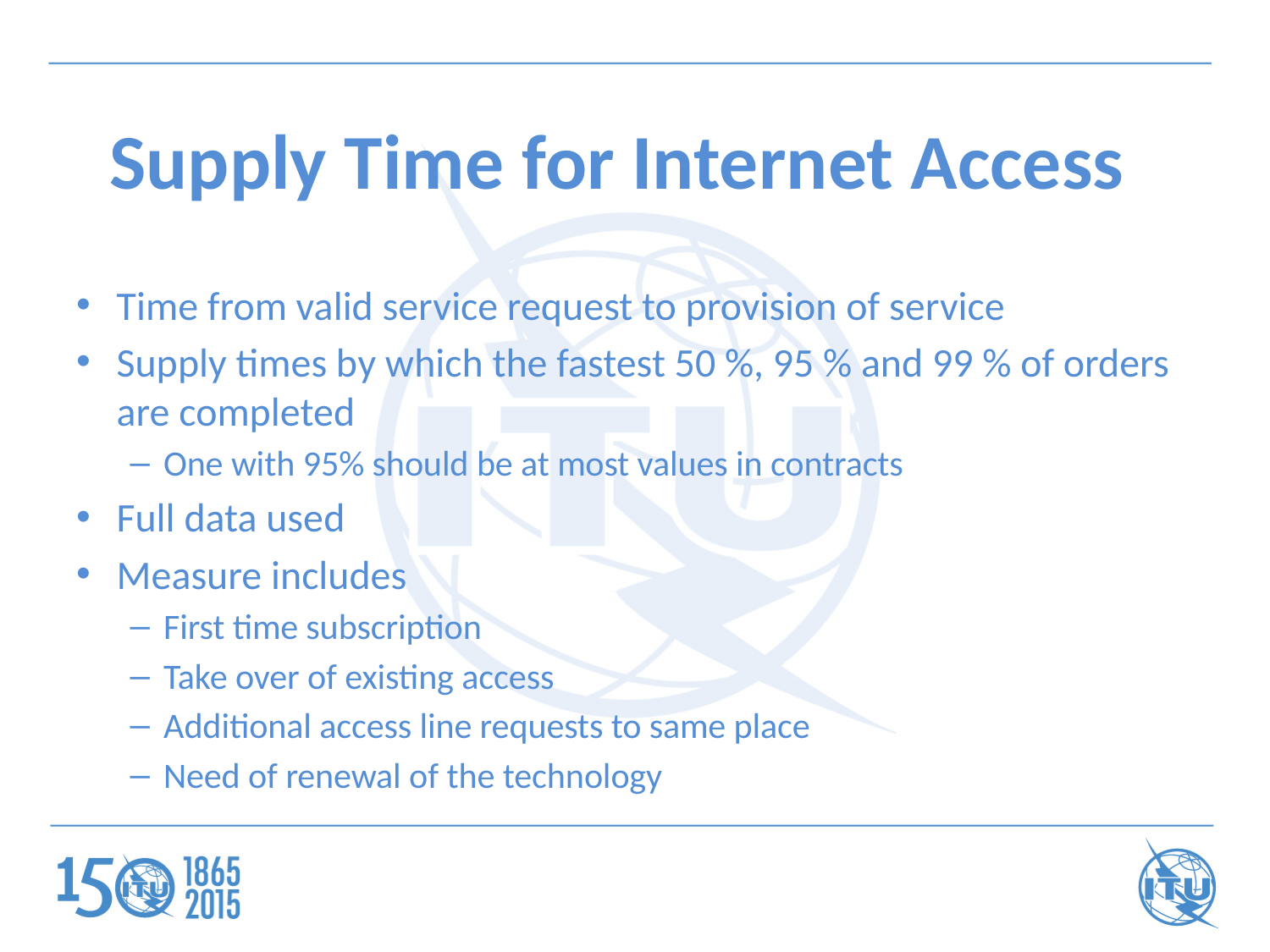

# Supply Time for Internet Access
Time from valid service request to provision of service
Supply times by which the fastest 50 %, 95 % and 99 % of orders are completed
One with 95% should be at most values in contracts
Full data used
Measure includes
First time subscription
Take over of existing access
Additional access line requests to same place
Need of renewal of the technology